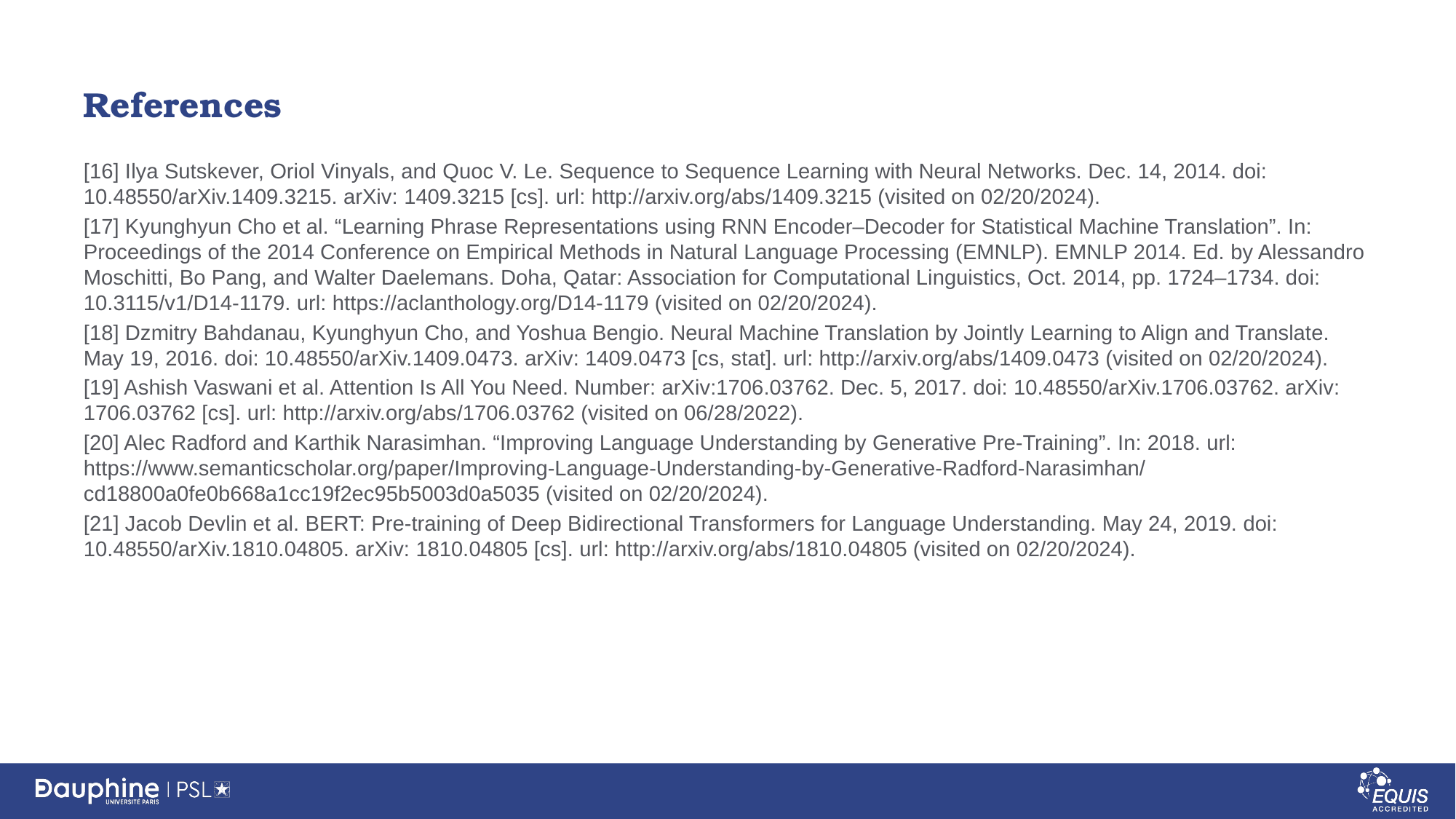

# References
[16] Ilya Sutskever, Oriol Vinyals, and Quoc V. Le. Sequence to Sequence Learning with Neural Networks. Dec. 14, 2014. doi: 10.48550/arXiv.1409.3215. arXiv: 1409.3215 [cs]. url: http://arxiv.org/abs/1409.3215 (visited on 02/20/2024).
[17] Kyunghyun Cho et al. “Learning Phrase Representations using RNN Encoder–Decoder for Statistical Machine Translation”. In: Proceedings of the 2014 Conference on Empirical Methods in Natural Language Processing (EMNLP). EMNLP 2014. Ed. by Alessandro Moschitti, Bo Pang, and Walter Daelemans. Doha, Qatar: Association for Computational Linguistics, Oct. 2014, pp. 1724–1734. doi: 10.3115/v1/D14-1179. url: https://aclanthology.org/D14-1179 (visited on 02/20/2024).
[18] Dzmitry Bahdanau, Kyunghyun Cho, and Yoshua Bengio. Neural Machine Translation by Jointly Learning to Align and Translate. May 19, 2016. doi: 10.48550/arXiv.1409.0473. arXiv: 1409.0473 [cs, stat]. url: http://arxiv.org/abs/1409.0473 (visited on 02/20/2024).
[19] Ashish Vaswani et al. Attention Is All You Need. Number: arXiv:1706.03762. Dec. 5, 2017. doi: 10.48550/arXiv.1706.03762. arXiv: 1706.03762 [cs]. url: http://arxiv.org/abs/1706.03762 (visited on 06/28/2022).
[20] Alec Radford and Karthik Narasimhan. “Improving Language Understanding by Generative Pre-Training”. In: 2018. url: https://www.semanticscholar.org/paper/Improving-Language-Understanding-by-Generative-Radford-Narasimhan/cd18800a0fe0b668a1cc19f2ec95b5003d0a5035 (visited on 02/20/2024).
[21] Jacob Devlin et al. BERT: Pre-training of Deep Bidirectional Transformers for Language Understanding. May 24, 2019. doi: 10.48550/arXiv.1810.04805. arXiv: 1810.04805 [cs]. url: http://arxiv.org/abs/1810.04805 (visited on 02/20/2024).